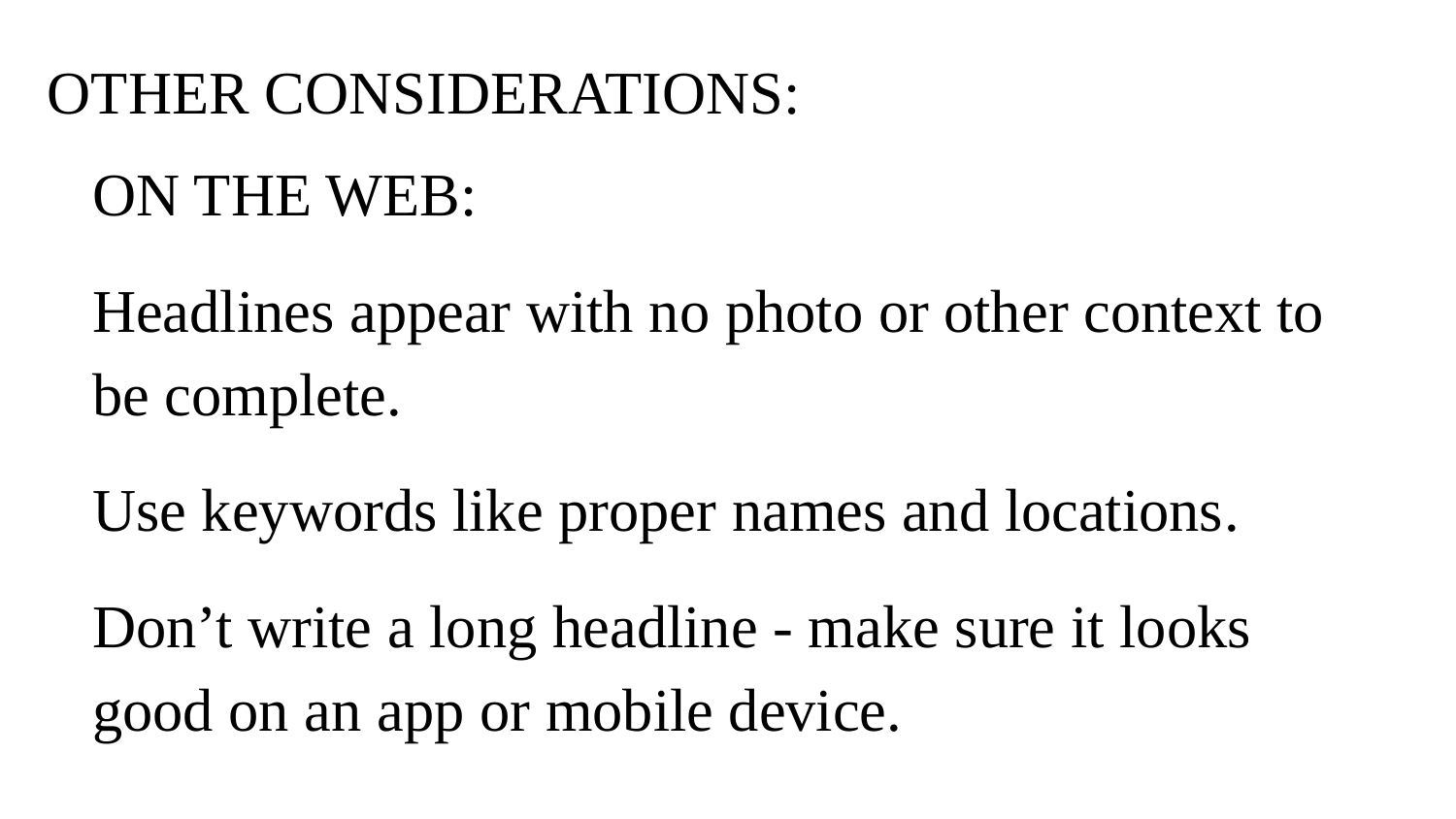

# OTHER CONSIDERATIONS:
ON THE WEB:
Headlines appear with no photo or other context to be complete.
Use keywords like proper names and locations.
Don’t write a long headline - make sure it looks good on an app or mobile device.